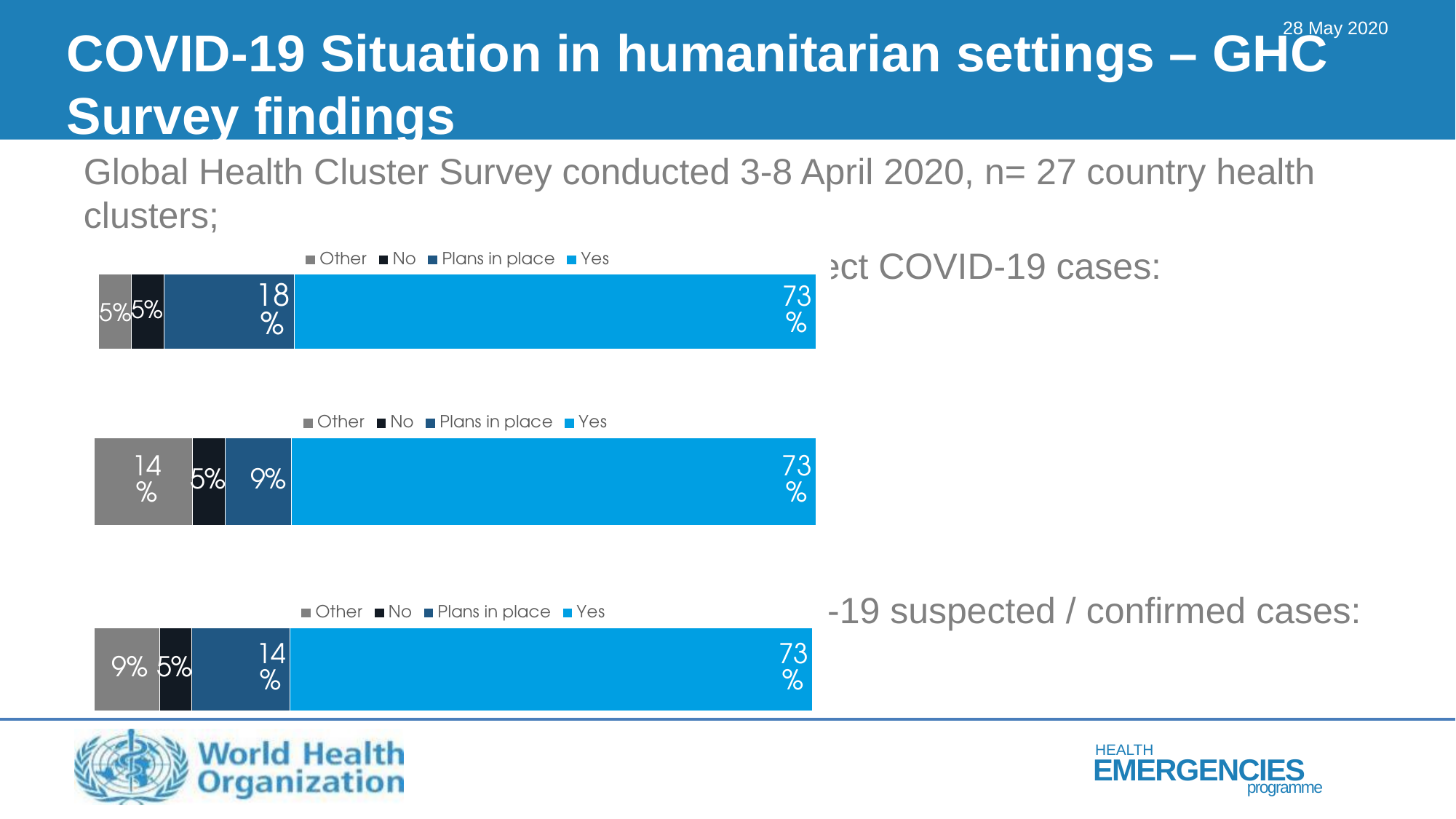

28 May 2020
# COVID-19 Situation in humanitarian settings – GHC Survey findings
Global Health Cluster Survey conducted 3-8 April 2020, n= 27 country health clusters;
Establishment of EWAR/Surveillance to detect COVID-19 cases:

Training on contact tracing:

Expansion of isolation capacities for COVID-19 suspected / confirmed cases:

### Chart

| Category | Other | No | Plans in place | Yes |
|---|---|---|---|---|

### Chart

| Category | Other | No | Plans in place | Yes |
|---|---|---|---|---|

### Chart

| Category | Other | No | Plans in place | Yes |
|---|---|---|---|---|